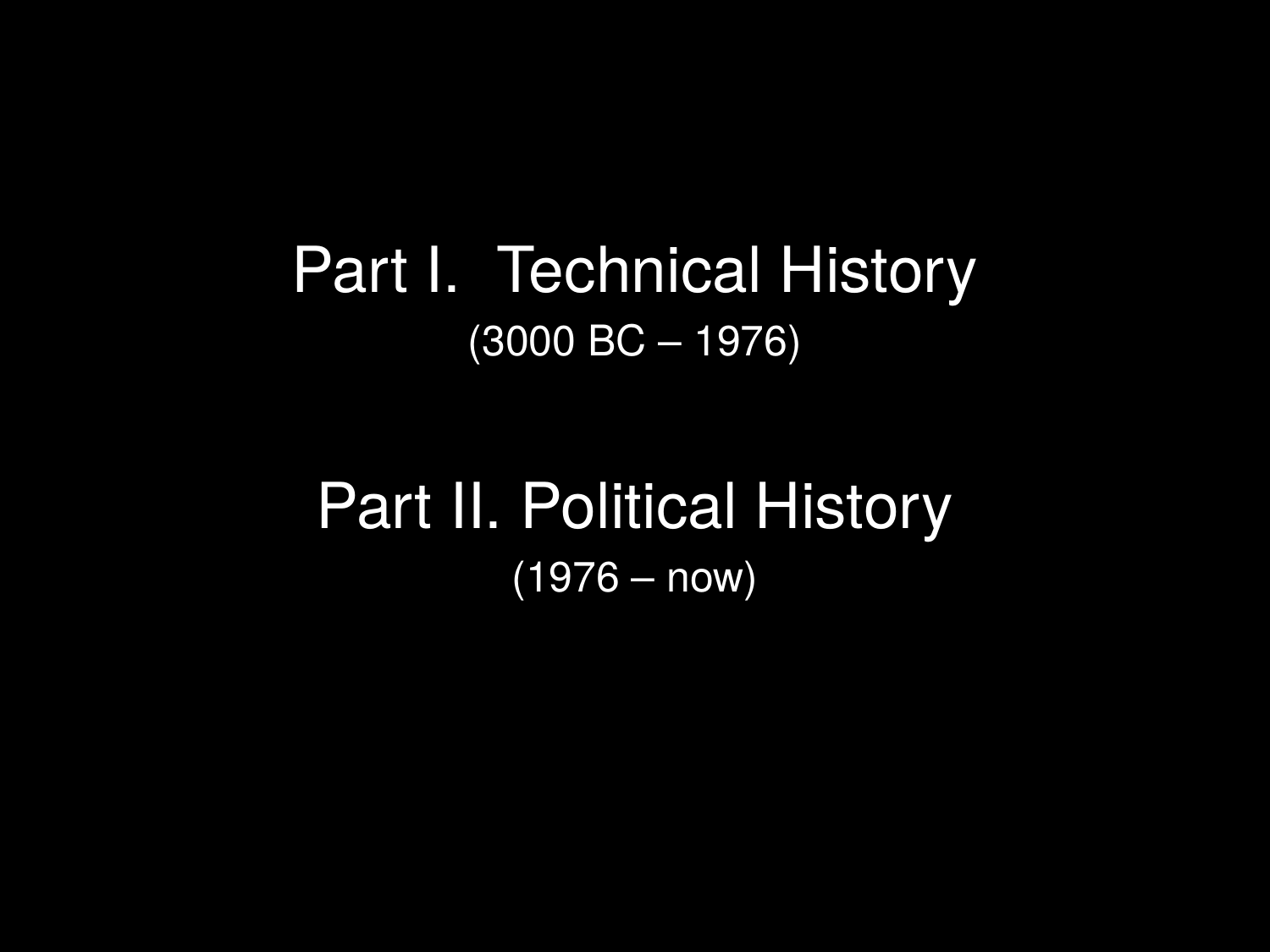

Part I.  Technical History
(3000 BC – 1976)

Part II. Political History
(1976 – now)